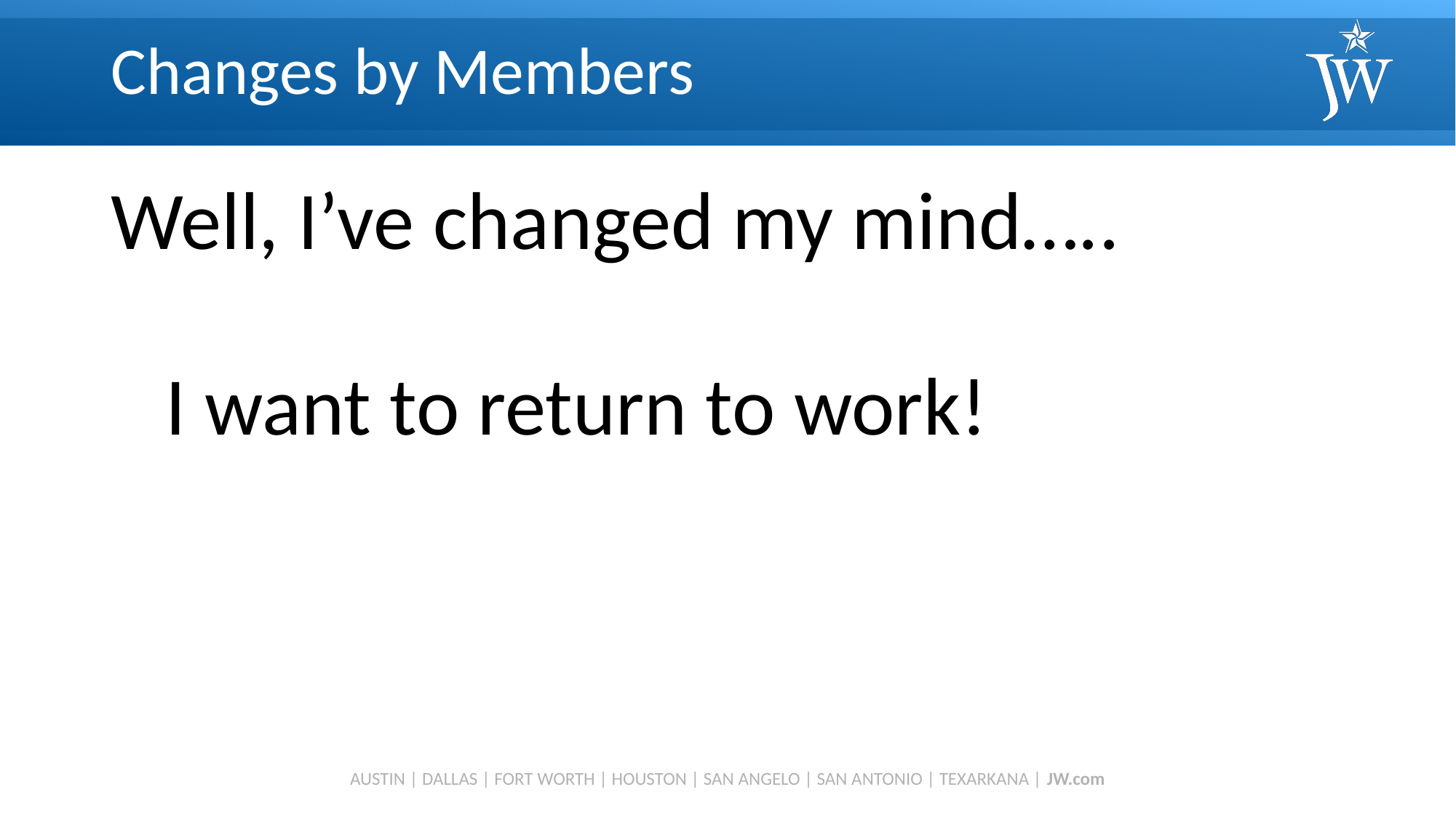

# Changes by Members
Well, I’ve changed my mind…..
I want to return to work!

AUSTIN | DALLAS | FORT WORTH | HOUSTON | SAN ANGELO | SAN ANTONIO | TEXARKANA | JW.com